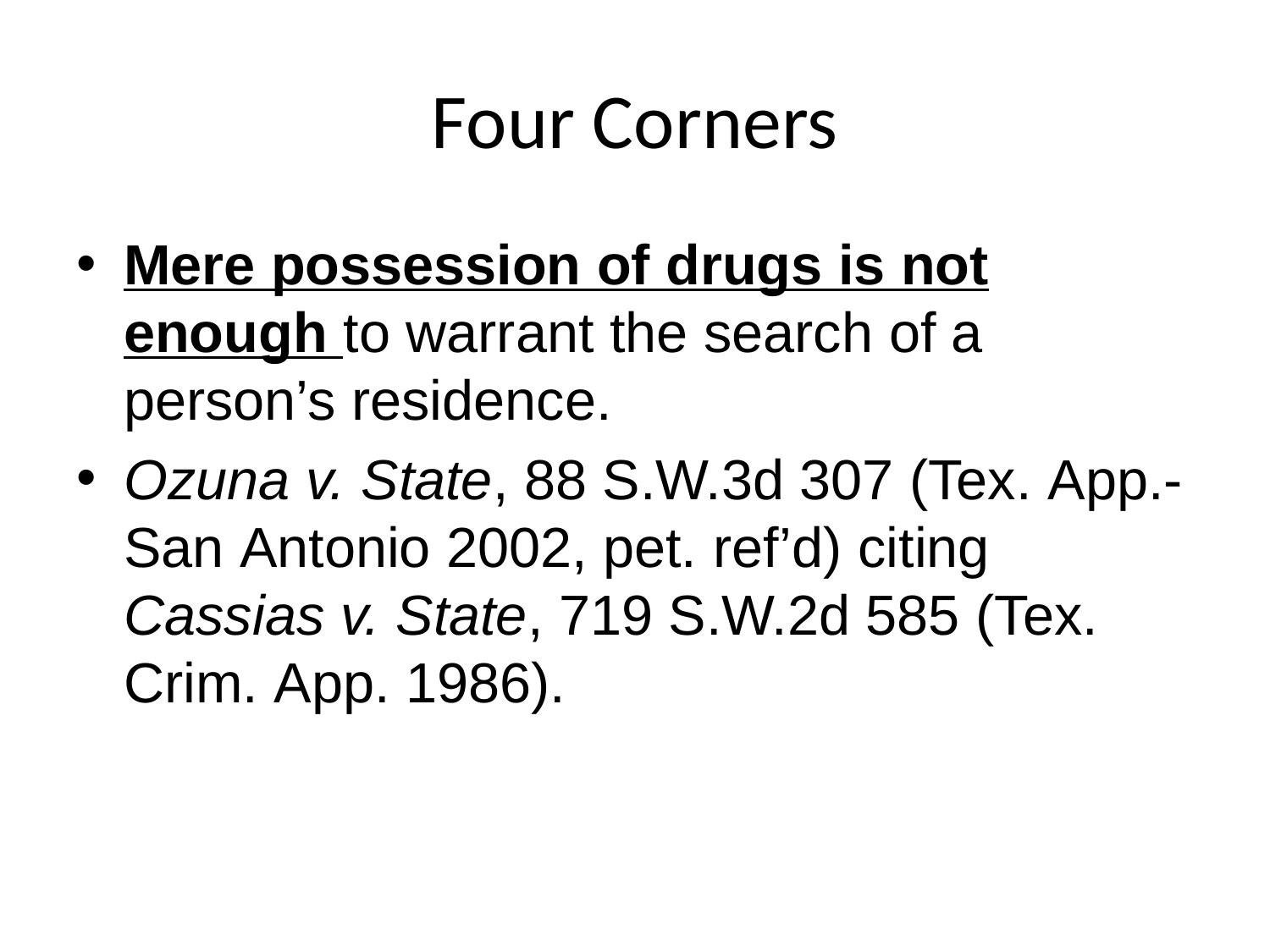

# Four Corners
Mere possession of drugs is not enough to warrant the search of a person’s residence.
Ozuna v. State, 88 S.W.3d 307 (Tex. App.-San Antonio 2002, pet. ref’d) citing Cassias v. State, 719 S.W.2d 585 (Tex. Crim. App. 1986).